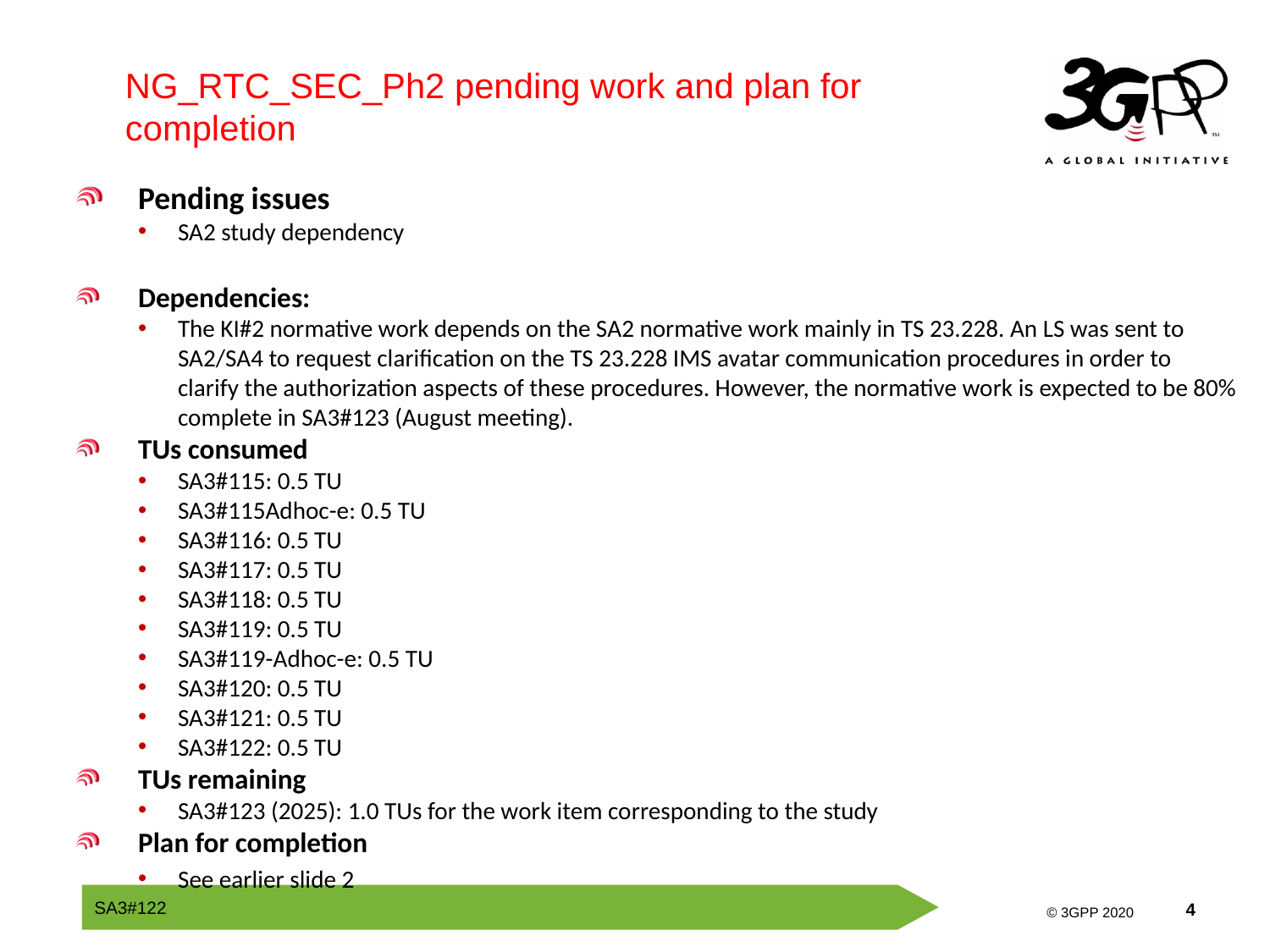

NG_RTC_SEC_Ph2 pending work and plan for completion
Pending issues
SA2 study dependency

Dependencies:
The KI#2 normative work depends on the SA2 normative work mainly in TS 23.228. An LS was sent to SA2/SA4 to request clarification on the TS 23.228 IMS avatar communication procedures in order to clarify the authorization aspects of these procedures. However, the normative work is expected to be 80% complete in SA3#123 (August meeting).
TUs consumed
SA3#115: 0.5 TU
SA3#115Adhoc-e: 0.5 TU
SA3#116: 0.5 TU
SA3#117: 0.5 TU
SA3#118: 0.5 TU
SA3#119: 0.5 TU
SA3#119-Adhoc-e: 0.5 TU
SA3#120: 0.5 TU
SA3#121: 0.5 TU
SA3#122: 0.5 TU
TUs remaining
SA3#123 (2025): 1.0 TUs for the work item corresponding to the study
Plan for completion
See earlier slide 2